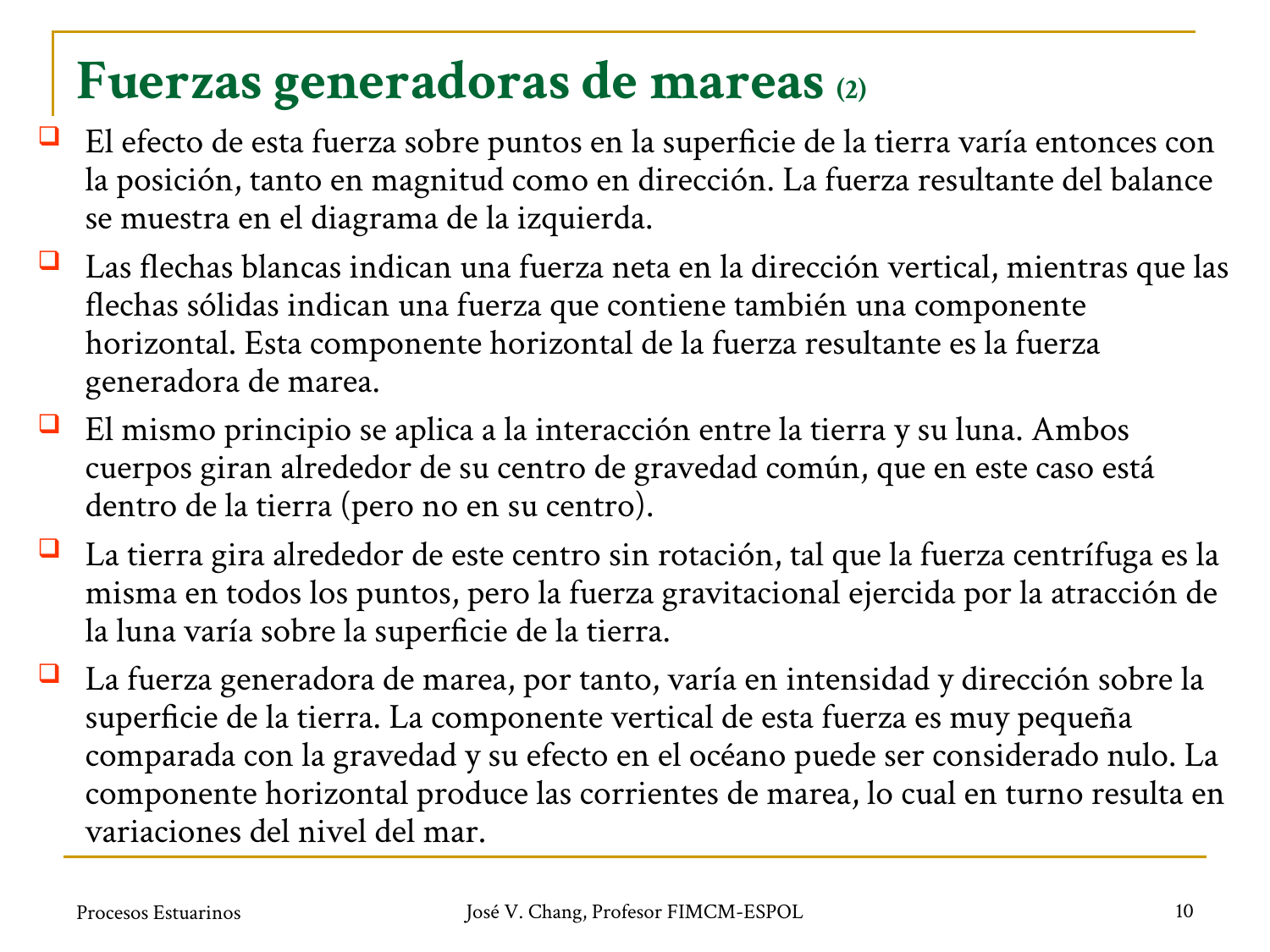

# Fuerzas generadoras de mareas (2)
El efecto de esta fuerza sobre puntos en la superficie de la tierra varía entonces con la posición, tanto en magnitud como en dirección. La fuerza resultante del balance se muestra en el diagrama de la izquierda.
Las flechas blancas indican una fuerza neta en la dirección vertical, mientras que las flechas sólidas indican una fuerza que contiene también una componente horizontal. Esta componente horizontal de la fuerza resultante es la fuerza generadora de marea.
El mismo principio se aplica a la interacción entre la tierra y su luna. Ambos cuerpos giran alrededor de su centro de gravedad común, que en este caso está dentro de la tierra (pero no en su centro).
La tierra gira alrededor de este centro sin rotación, tal que la fuerza centrífuga es la misma en todos los puntos, pero la fuerza gravitacional ejercida por la atracción de la luna varía sobre la superficie de la tierra.
La fuerza generadora de marea, por tanto, varía en intensidad y dirección sobre la superficie de la tierra. La componente vertical de esta fuerza es muy pequeña comparada con la gravedad y su efecto en el océano puede ser considerado nulo. La componente horizontal produce las corrientes de marea, lo cual en turno resulta en variaciones del nivel del mar.

Procesos Estuarinos
10
José V. Chang, Profesor FIMCM-ESPOL